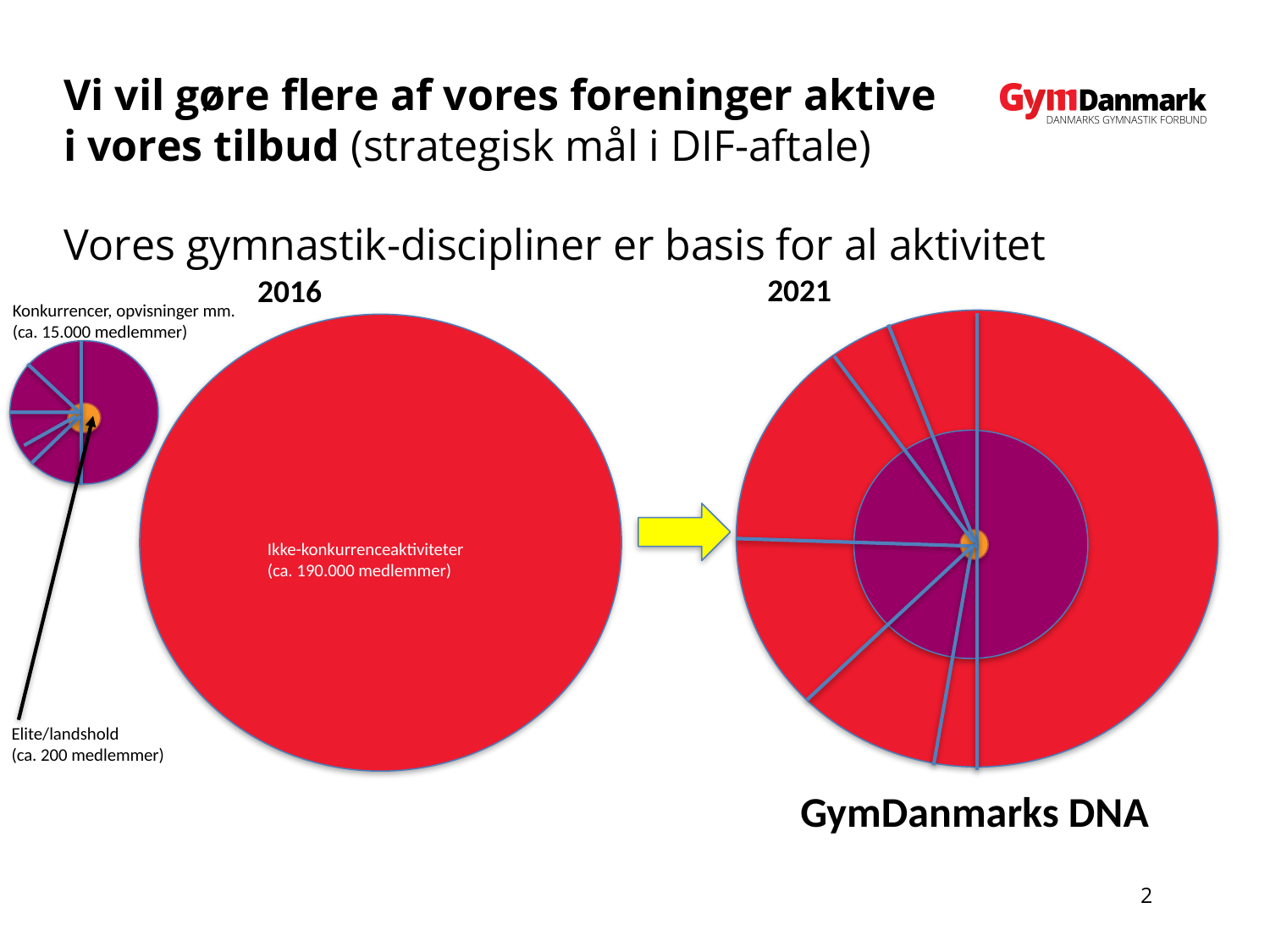

# Vi vil gøre flere af vores foreninger aktive i vores tilbud (strategisk mål i DIF-aftale)
Vores gymnastik-discipliner er basis for al aktivitet
2021
2016
Konkurrencer, opvisninger mm.
(ca. 15.000 medlemmer)

Ikke-konkurrenceaktiviteter
(ca. 190.000 medlemmer)
Elite/landshold
(ca. 200 medlemmer)
GymDanmarks DNA